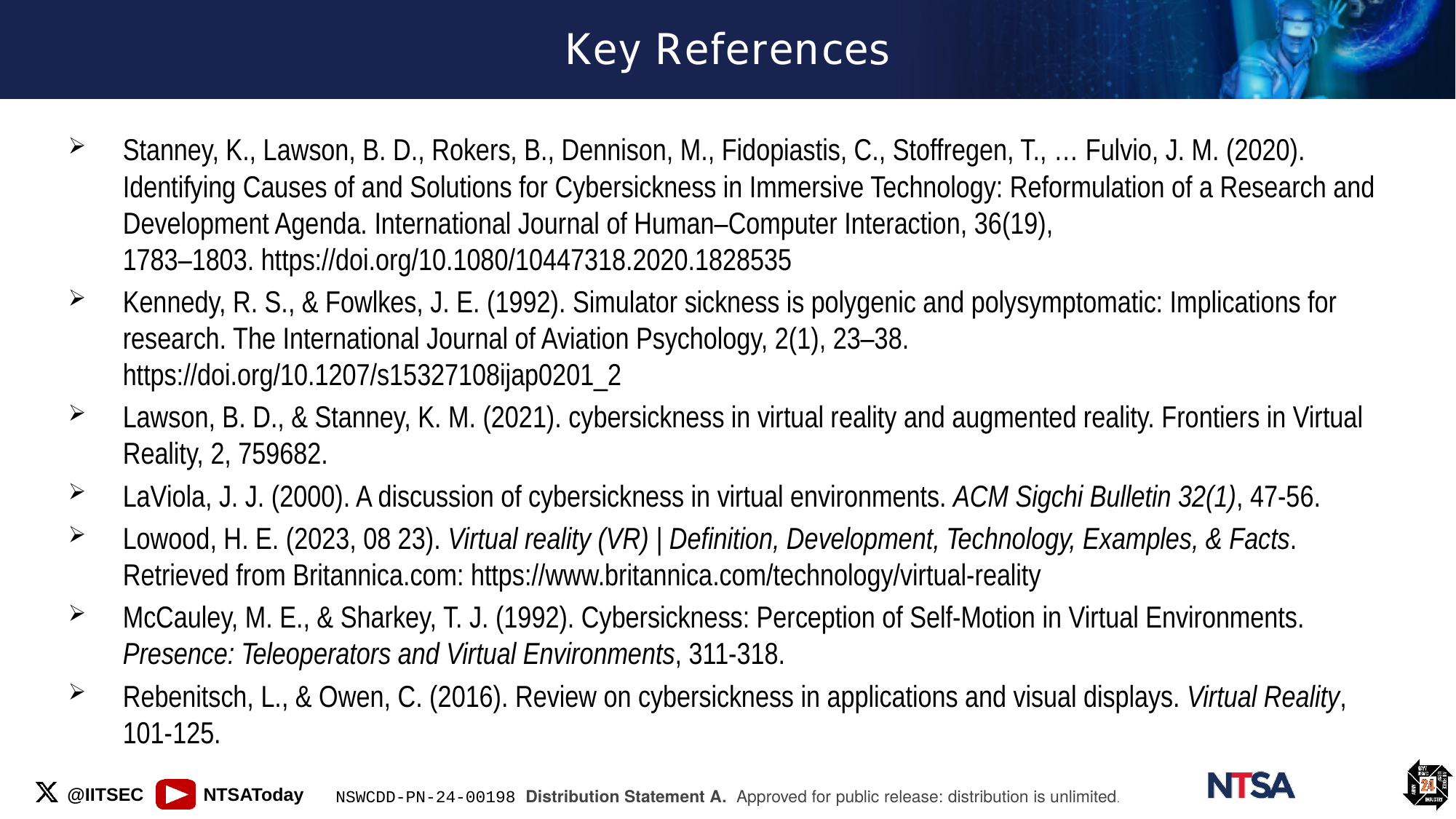

# Key References
Stanney, K., Lawson, B. D., Rokers, B., Dennison, M., Fidopiastis, C., Stoffregen, T., … Fulvio, J. M. (2020). Identifying Causes of and Solutions for Cybersickness in Immersive Technology: Reformulation of a Research and Development Agenda. International Journal of Human–Computer Interaction, 36(19), 1783–1803. https://doi.org/10.1080/10447318.2020.1828535
Kennedy, R. S., & Fowlkes, J. E. (1992). Simulator sickness is polygenic and polysymptomatic: Implications for research. The International Journal of Aviation Psychology, 2(1), 23–38. https://doi.org/10.1207/s15327108ijap0201_2
Lawson, B. D., & Stanney, K. M. (2021). cybersickness in virtual reality and augmented reality. Frontiers in Virtual Reality, 2, 759682.
LaViola, J. J. (2000). A discussion of cybersickness in virtual environments. ACM Sigchi Bulletin 32(1), 47-56.
Lowood, H. E. (2023, 08 23). Virtual reality (VR) | Definition, Development, Technology, Examples, & Facts. Retrieved from Britannica.com: https://www.britannica.com/technology/virtual-reality
McCauley, M. E., & Sharkey, T. J. (1992). Cybersickness: Perception of Self-Motion in Virtual Environments. Presence: Teleoperators and Virtual Environments, 311-318.
Rebenitsch, L., & Owen, C. (2016). Review on cybersickness in applications and visual displays. Virtual Reality, 101-125.